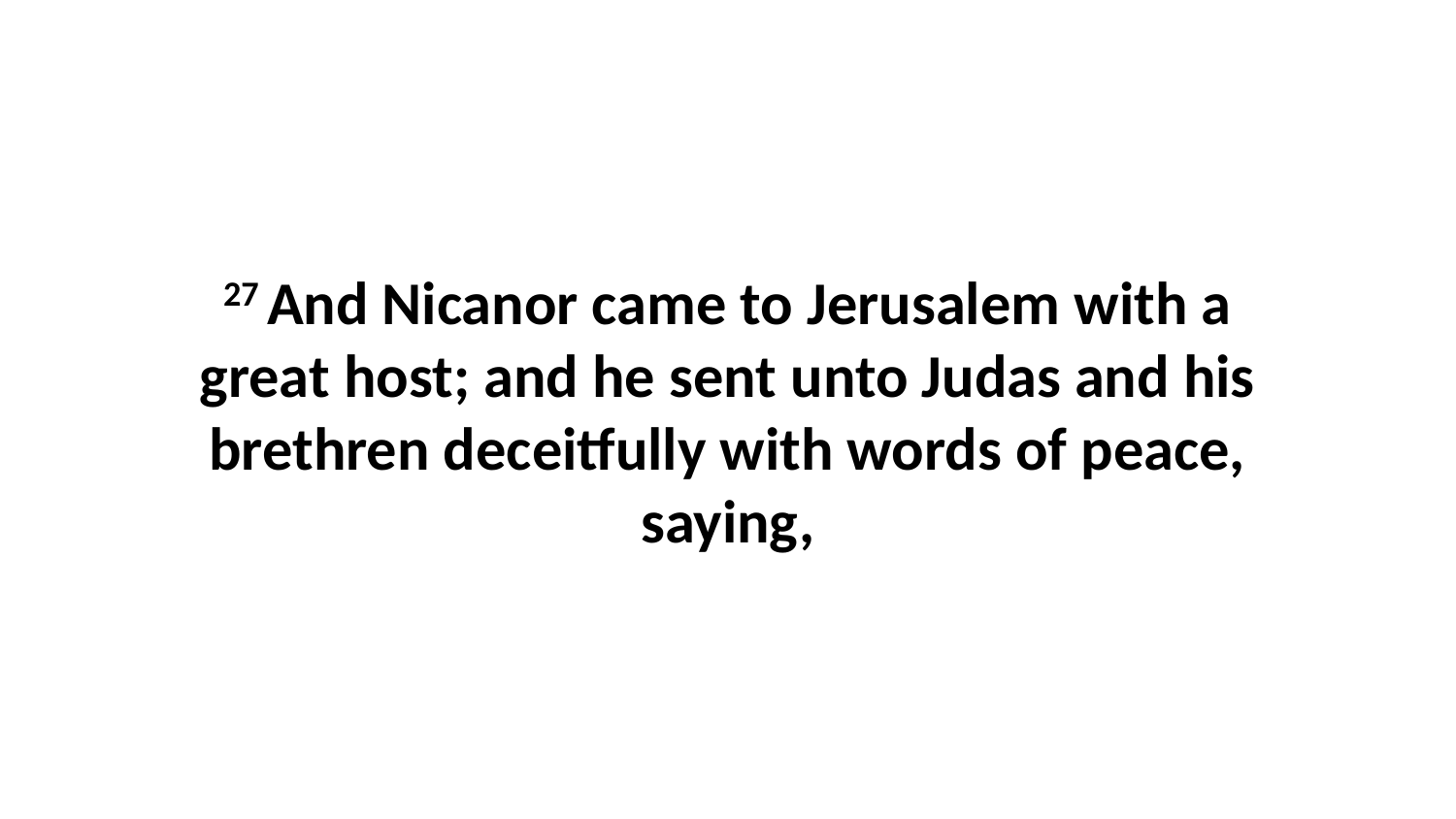

27 And Nicanor came to Jerusalem with a great host; and he sent unto Judas and his brethren deceitfully with words of peace, saying,